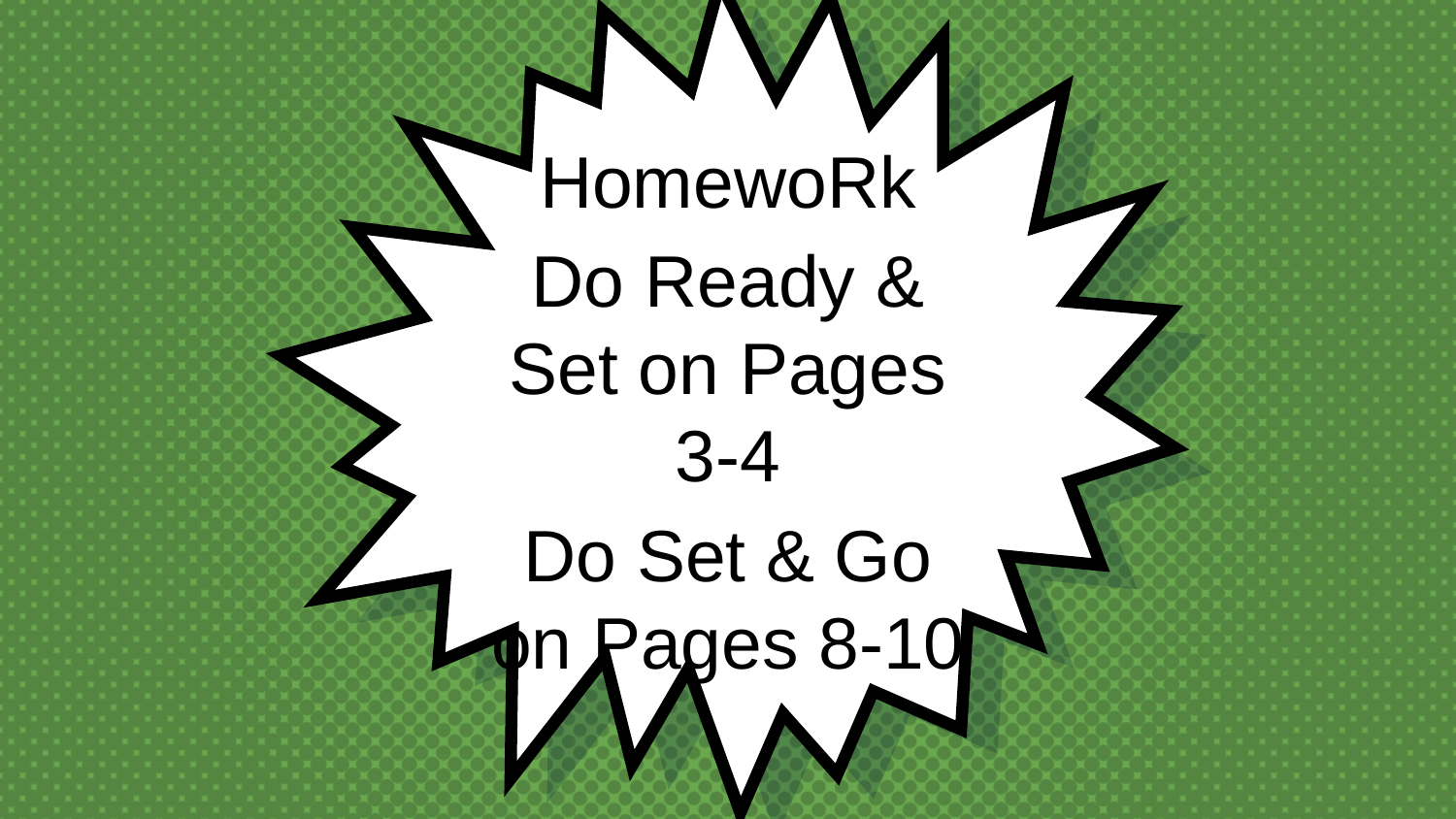

HomewoRk
Do Ready & Set on Pages 3-4
Do Set & Go on Pages 8-10